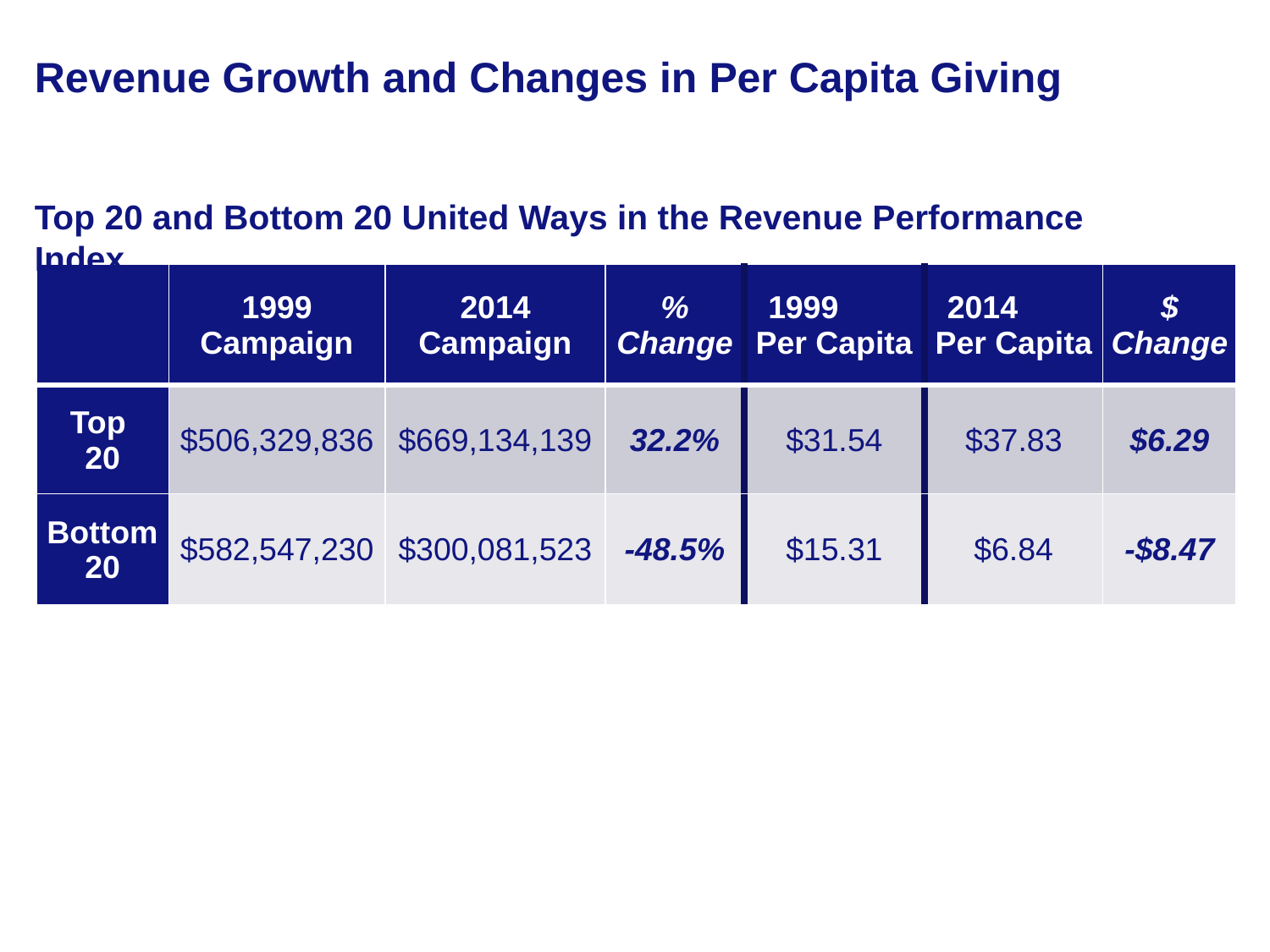

# Revenue Growth and Changes in Per Capita Giving
Top 20 and Bottom 20 United Ways in the Revenue Performance Index
|  | 1999 Campaign | 2014 Campaign | % Change | 1999 Per Capita | 2014 Per Capita | $ Change |
| --- | --- | --- | --- | --- | --- | --- |
| Top 20 | $506,329,836 | $669,134,139 | 32.2% | $31.54 | $37.83 | $6.29 |
| Bottom 20 | $582,547,230 | $300,081,523 | -48.5% | $15.31 | $6.84 | -$8.47 |